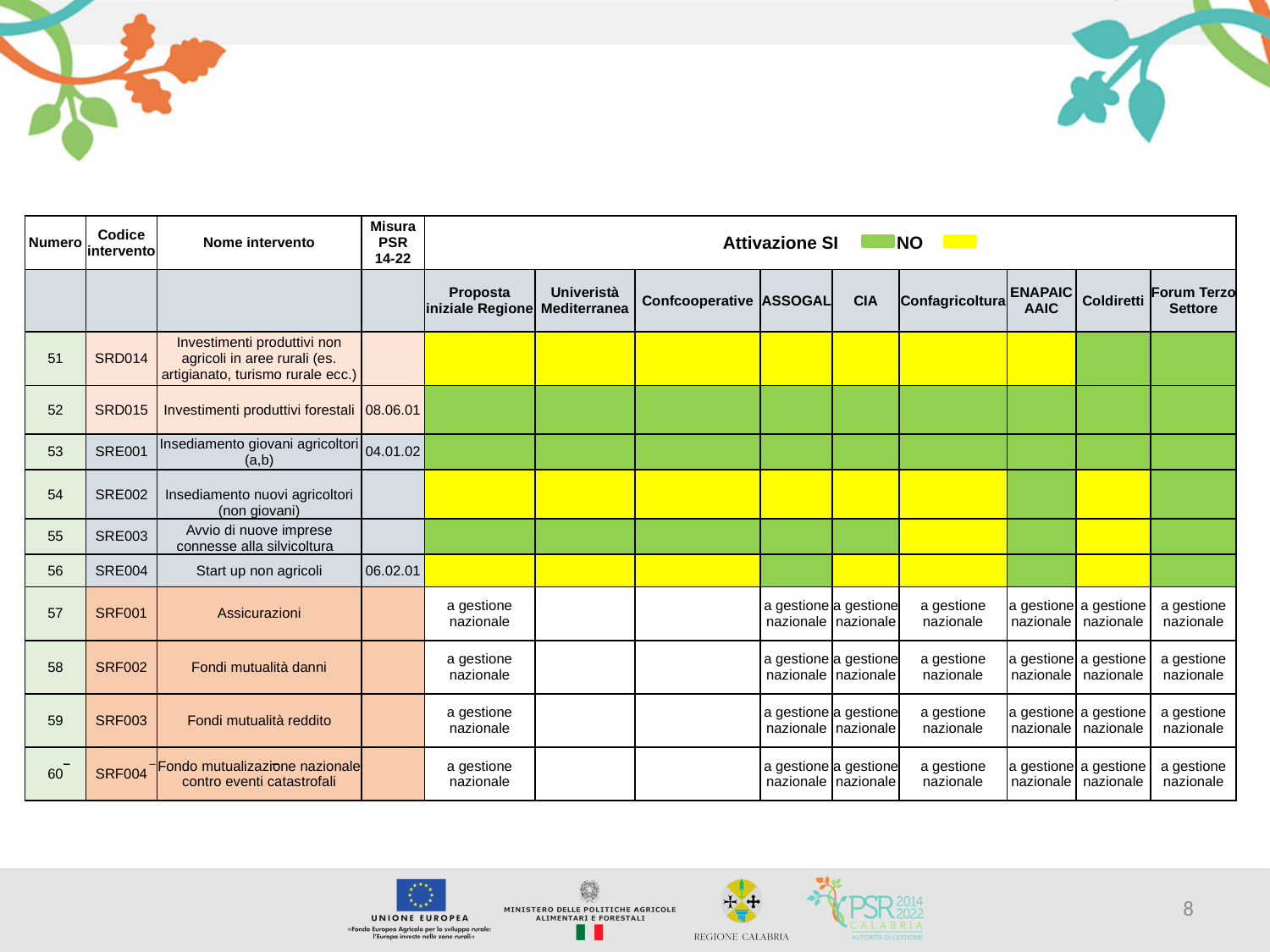

| Numero | Codice intervento | Nome intervento | Misura PSR 14-22 | Attivazione SI NO |  |  |  |  |  |  |  |  |
| --- | --- | --- | --- | --- | --- | --- | --- | --- | --- | --- | --- | --- |
|  |  |  |  | Proposta iniziale Regione | Univeristà Mediterranea | Confcooperative | ASSOGAL | CIA | Confagricoltura | ENAPAICAAIC | Coldiretti | Forum Terzo Settore |
| 51 | SRD014 | Investimenti produttivi non agricoli in aree rurali (es. artigianato, turismo rurale ecc.) |  |  |  |  |  |  |  |  |  |  |
| 52 | SRD015 | Investimenti produttivi forestali | 08.06.01 |  |  |  |  |  |  |  |  |  |
| 53 | SRE001 | Insediamento giovani agricoltori (a,b) | 04.01.02 |  |  |  |  |  |  |  |  |  |
| 54 | SRE002 | Insediamento nuovi agricoltori (non giovani) |  |  |  |  |  |  |  |  |  |  |
| 55 | SRE003 | Avvio di nuove imprese connesse alla silvicoltura |  |  |  |  |  |  |  |  |  |  |
| 56 | SRE004 | Start up non agricoli | 06.02.01 |  |  |  |  |  |  |  |  |  |
| 57 | SRF001 | Assicurazioni |  | a gestione nazionale |  |  | a gestione nazionale | a gestione nazionale | a gestione nazionale | a gestione nazionale | a gestione nazionale | a gestione nazionale |
| 58 | SRF002 | Fondi mutualità danni |  | a gestione nazionale |  |  | a gestione nazionale | a gestione nazionale | a gestione nazionale | a gestione nazionale | a gestione nazionale | a gestione nazionale |
| 59 | SRF003 | Fondi mutualità reddito |  | a gestione nazionale |  |  | a gestione nazionale | a gestione nazionale | a gestione nazionale | a gestione nazionale | a gestione nazionale | a gestione nazionale |
| 60 | SRF004 | Fondo mutualizazione nazionale contro eventi catastrofali |  | a gestione nazionale |  |  | a gestione nazionale | a gestione nazionale | a gestione nazionale | a gestione nazionale | a gestione nazionale | a gestione nazionale |

8